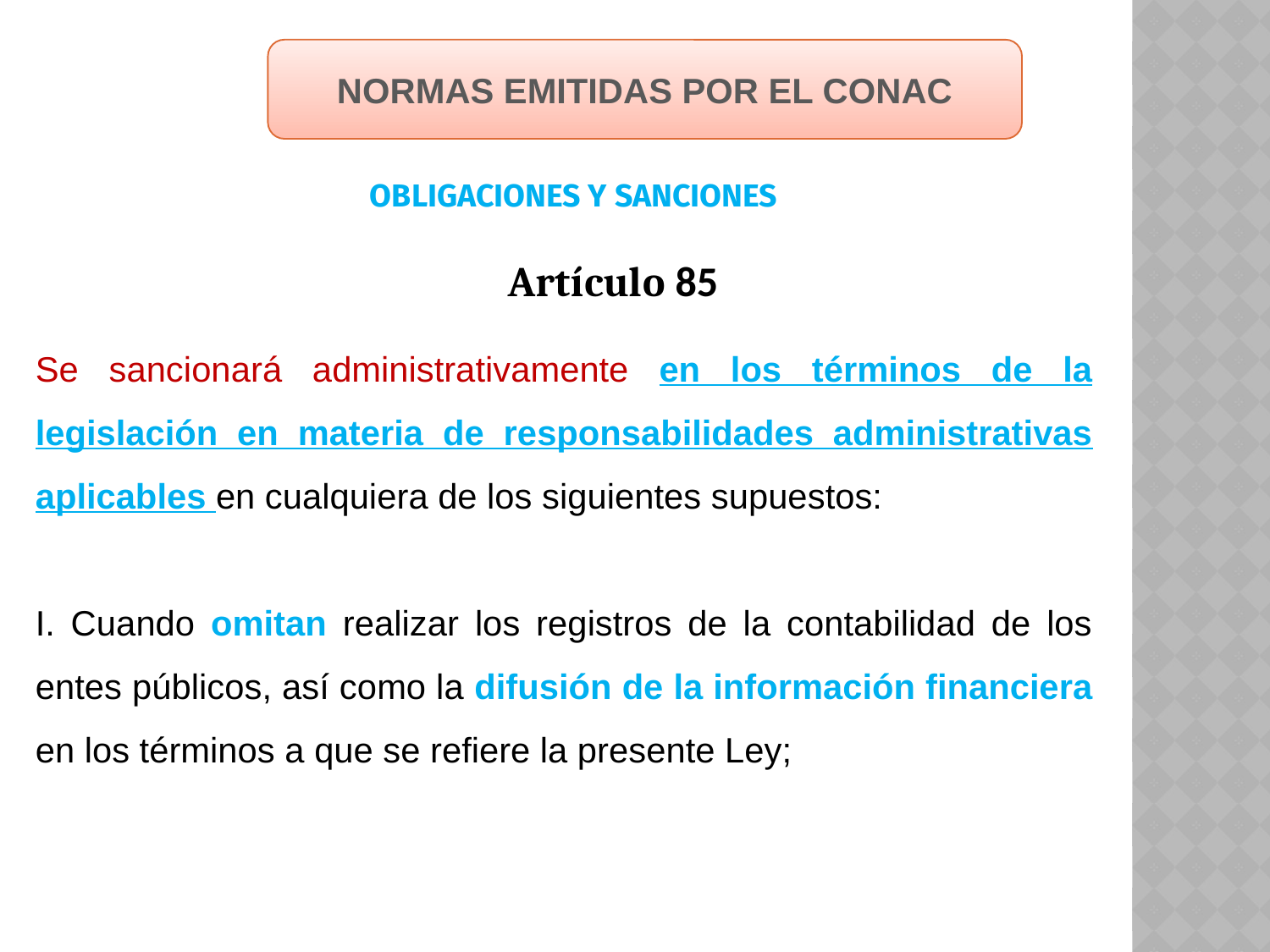

NORMAS EMITIDAS POR EL CONAC
OBLIGACIONES Y SANCIONES
Artículo 85
Se sancionará administrativamente en los términos de la legislación en materia de responsabilidades administrativas aplicables en cualquiera de los siguientes supuestos:

I. Cuando omitan realizar los registros de la contabilidad de los entes públicos, así como la difusión de la información financiera en los términos a que se refiere la presente Ley;